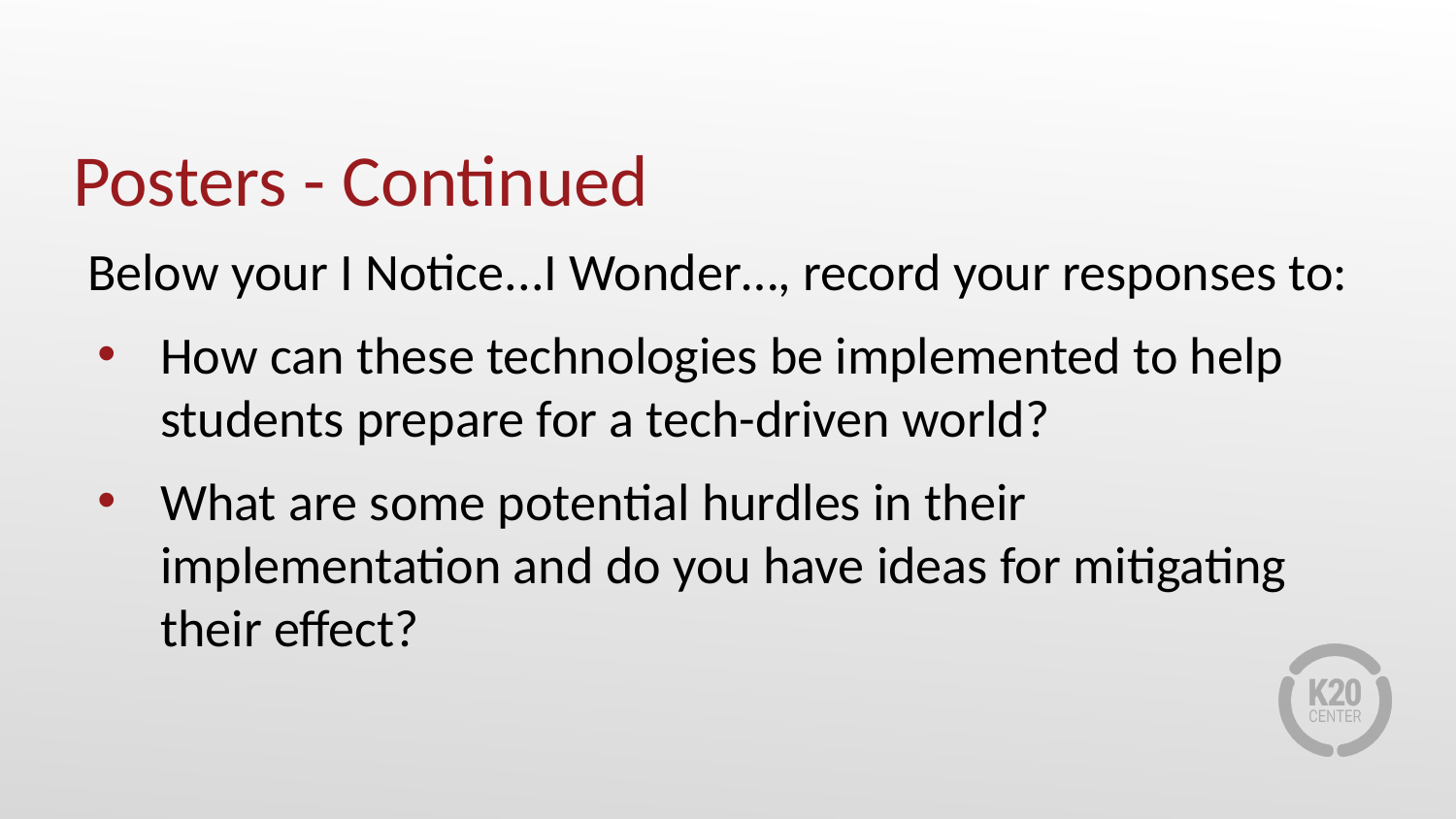

# Posters - Continued
Below your I Notice...I Wonder…, record your responses to:
How can these technologies be implemented to help students prepare for a tech-driven world?
What are some potential hurdles in their implementation and do you have ideas for mitigating their effect?